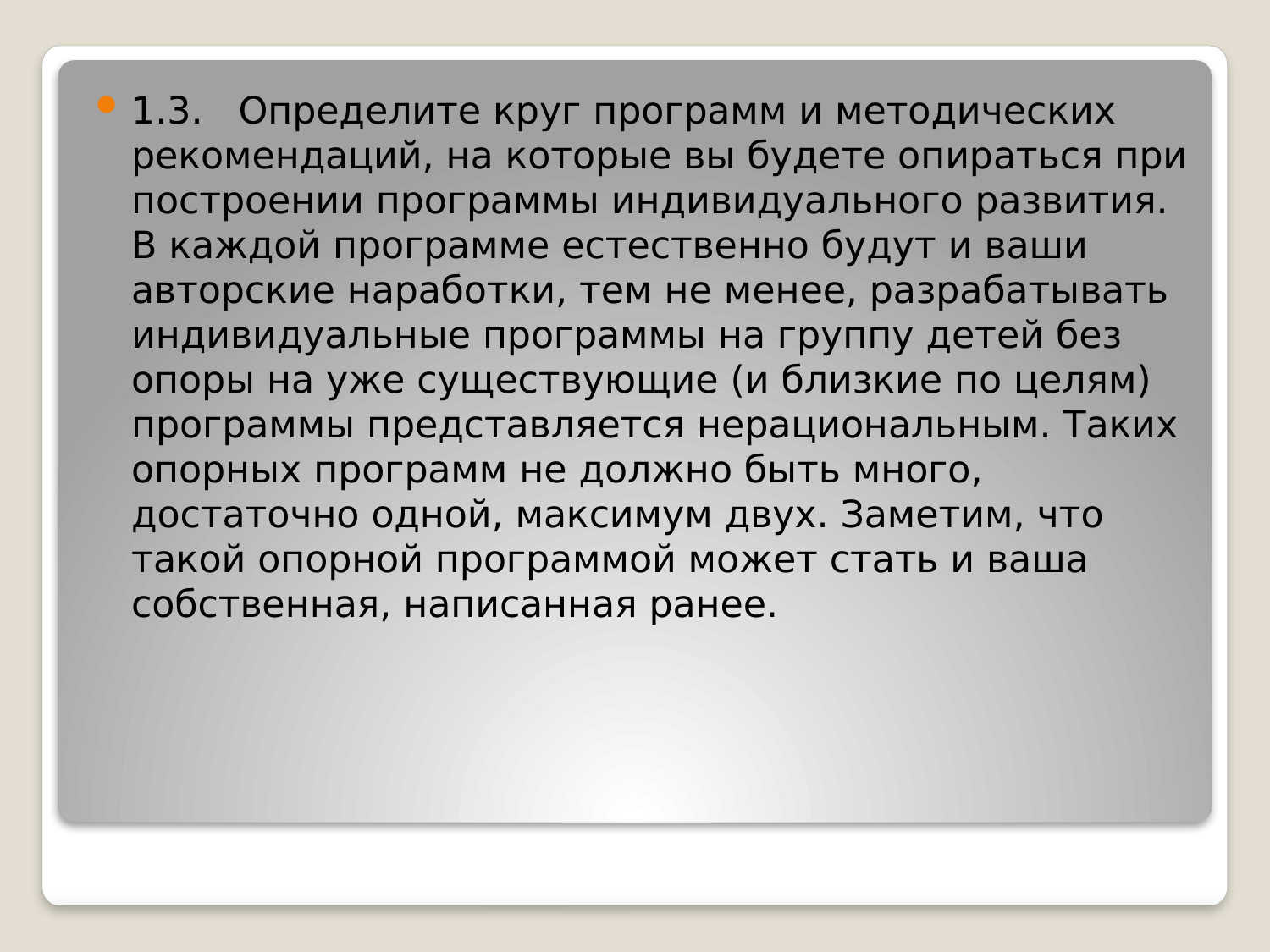

1.3.   Определите круг программ и методических рекомендаций, на которые вы будете опираться при построении программы индивидуального развития.  В каждой программе естественно будут и ваши авторские наработки, тем не менее, разрабатывать индивидуальные программы на группу детей без опоры на уже существующие (и близкие по целям) программы представляется нерациональным. Таких опорных программ не должно быть много, достаточно одной, максимум двух. Заметим, что такой опорной программой может стать и ваша собственная, написанная ранее.